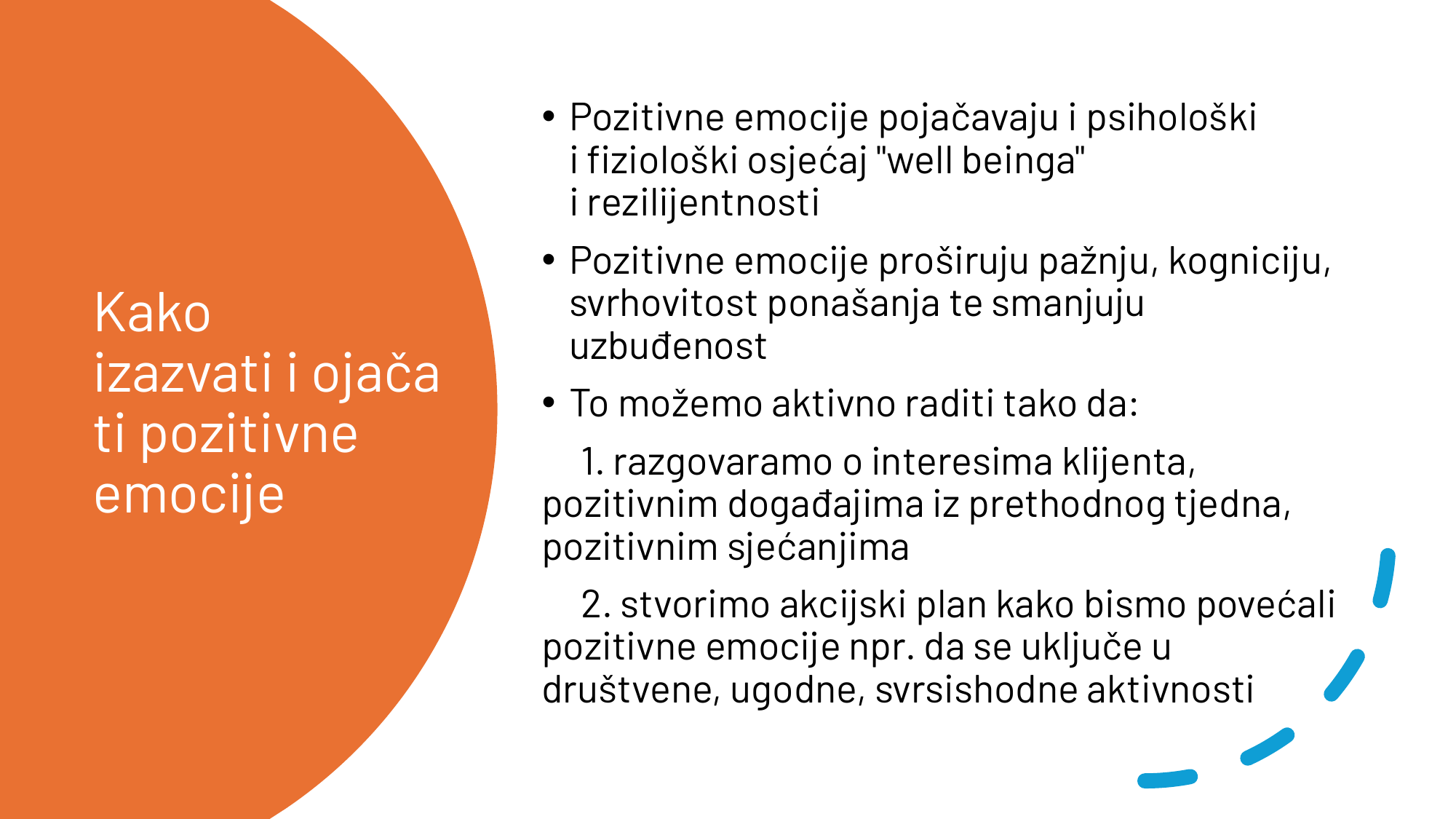

Pozitivne emocije pojačavaju i psihološki i fiziološki osjećaj "well beinga" i rezilijentnosti
Pozitivne emocije proširuju pažnju, kogniciju, svrhovitost ponašanja te smanjuju uzbuđenost
To možemo aktivno raditi tako da:
     1. razgovaramo o interesima klijenta, pozitivnim događajima iz prethodnog tjedna, pozitivnim sjećanjima
     2. stvorimo akcijski plan kako bismo povećali pozitivne emocije npr. da se uključe u društvene, ugodne, svrsishodne aktivnosti
# Kako izazvati i ojačati pozitivne emocije